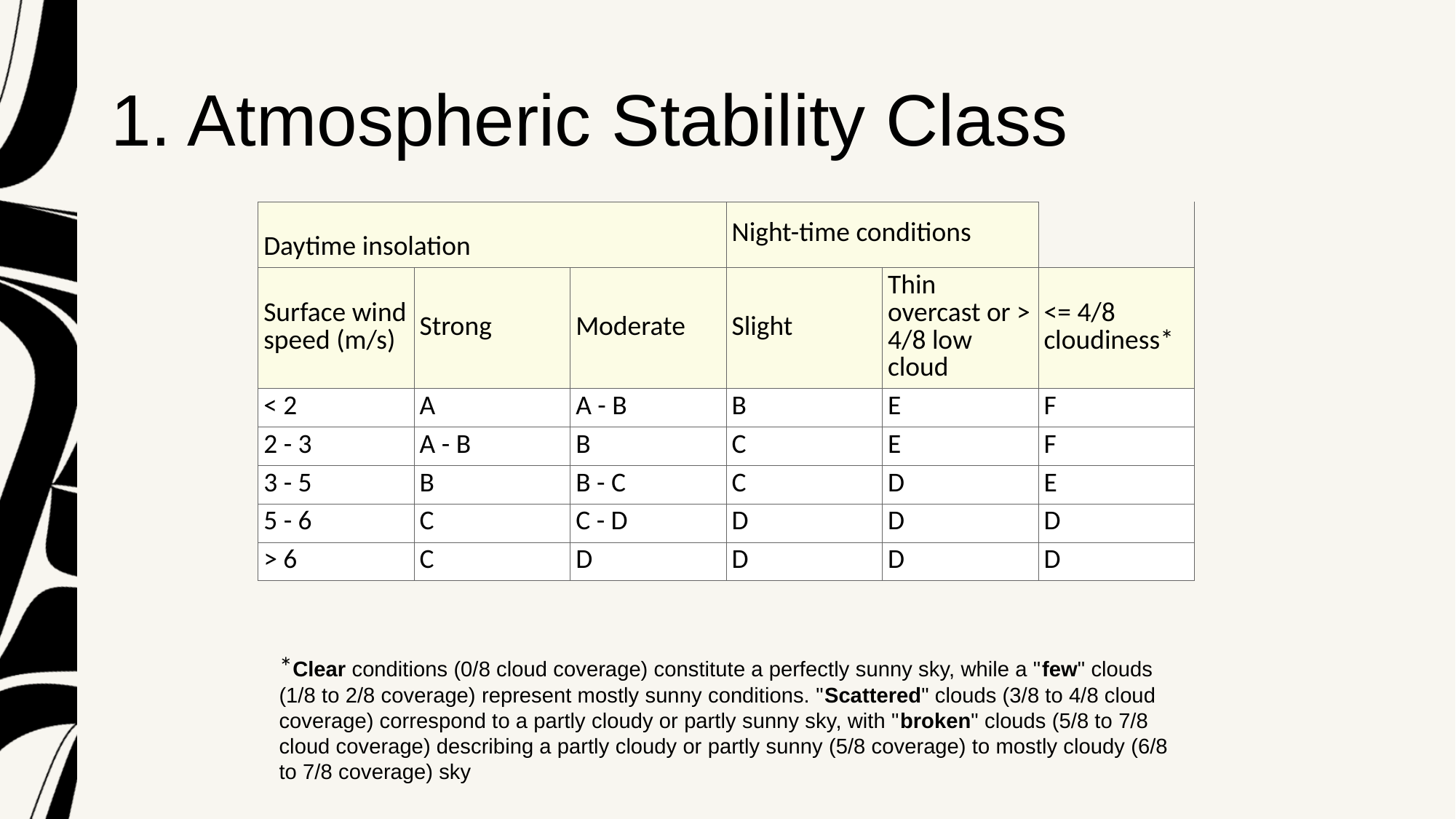

# 1. Atmospheric Stability Class
| Daytime insolation |  |  | Night-time conditions |  |  |
| --- | --- | --- | --- | --- | --- |
| Surface wind speed (m/s) | Strong | Moderate | Slight | Thin overcast or > 4/8 low cloud | <= 4/8 cloudiness\* |
| < 2 | A | A - B | B | E | F |
| 2 - 3 | A - B | B | C | E | F |
| 3 - 5 | B | B - C | C | D | E |
| 5 - 6 | C | C - D | D | D | D |
| > 6 | C | D | D | D | D |
*Clear conditions (0/8 cloud coverage) constitute a perfectly sunny sky, while a "few" clouds (1/8 to 2/8 coverage) represent mostly sunny conditions. "Scattered" clouds (3/8 to 4/8 cloud coverage) correspond to a partly cloudy or partly sunny sky, with "broken" clouds (5/8 to 7/8 cloud coverage) describing a partly cloudy or partly sunny (5/8 coverage) to mostly cloudy (6/8 to 7/8 coverage) sky